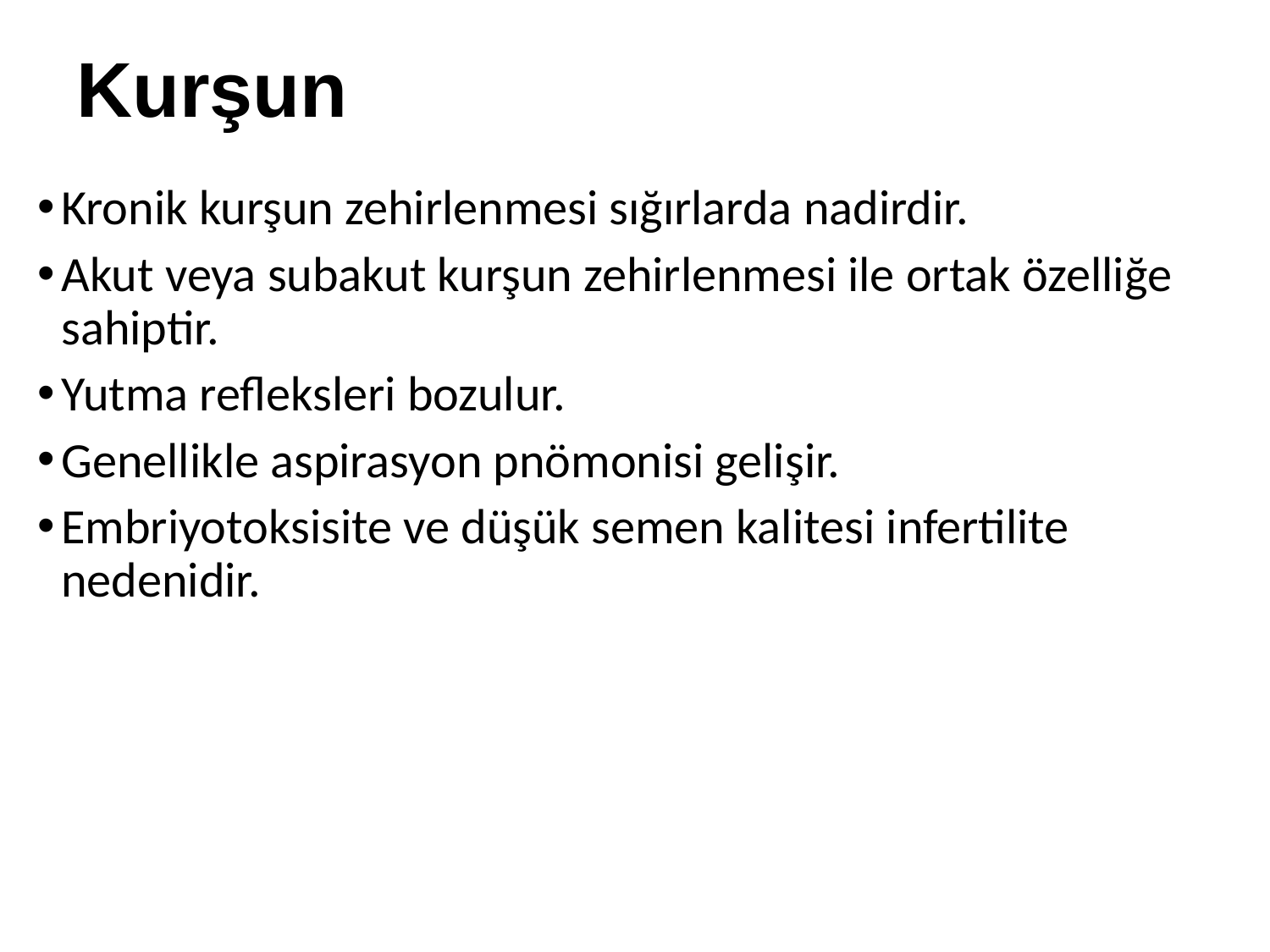

# Kurşun
Kronik kurşun zehirlenmesi sığırlarda nadirdir.
Akut veya subakut kurşun zehirlenmesi ile ortak özelliğe sahiptir.
Yutma refleksleri bozulur.
Genellikle aspirasyon pnömonisi gelişir.
Embriyotoksisite ve düşük semen kalitesi infertilite nedenidir.